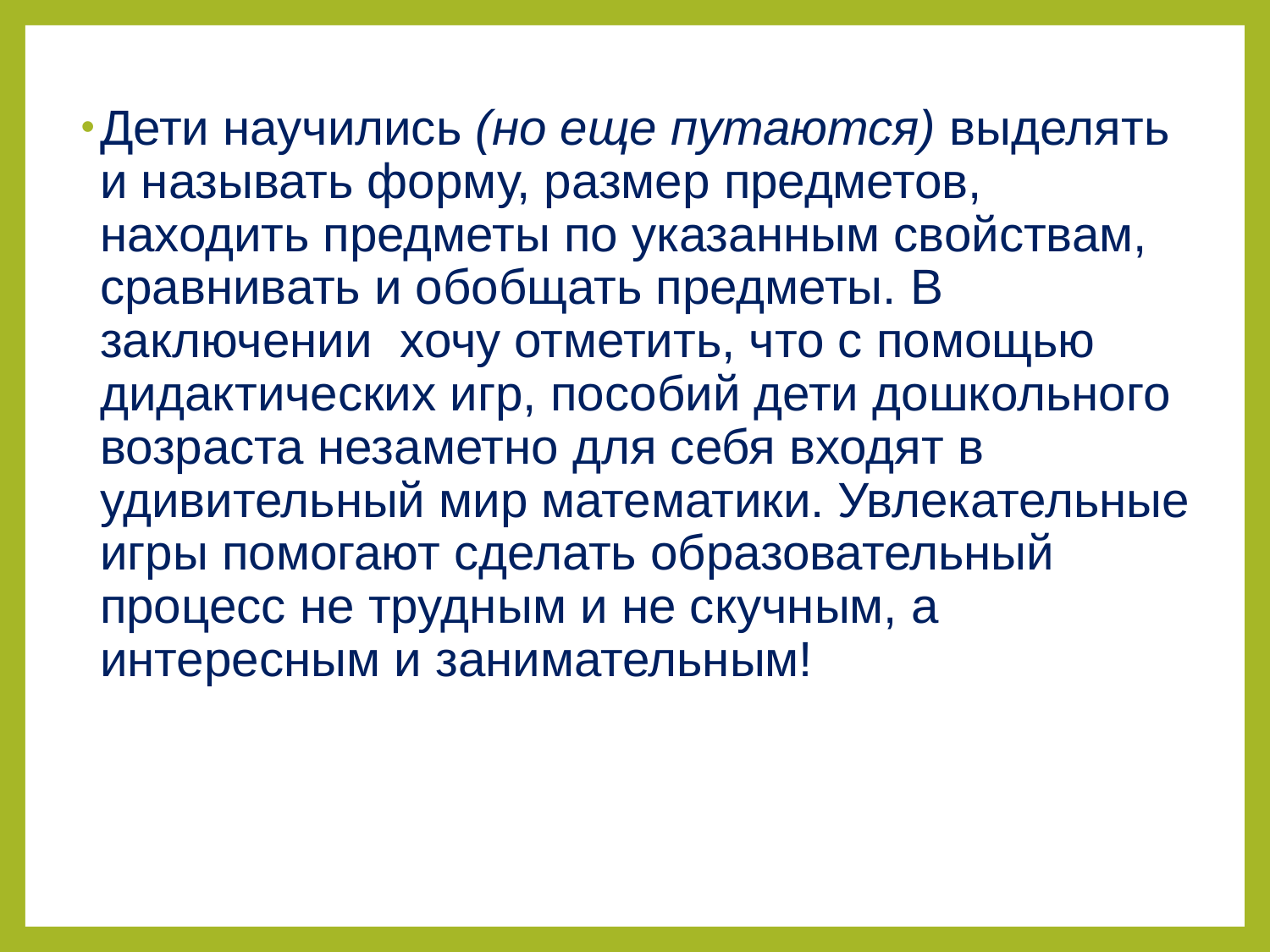

Дети научились (но еще путаются) выделять и называть форму, размер предметов, находить предметы по указанным свойствам, сравнивать и обобщать предметы. В заключении  хочу отметить, что с помощью дидактических игр, пособий дети дошкольного возраста незаметно для себя входят в удивительный мир математики. Увлекательные игры помогают сделать образовательный процесс не трудным и не скучным, а интересным и занимательным!